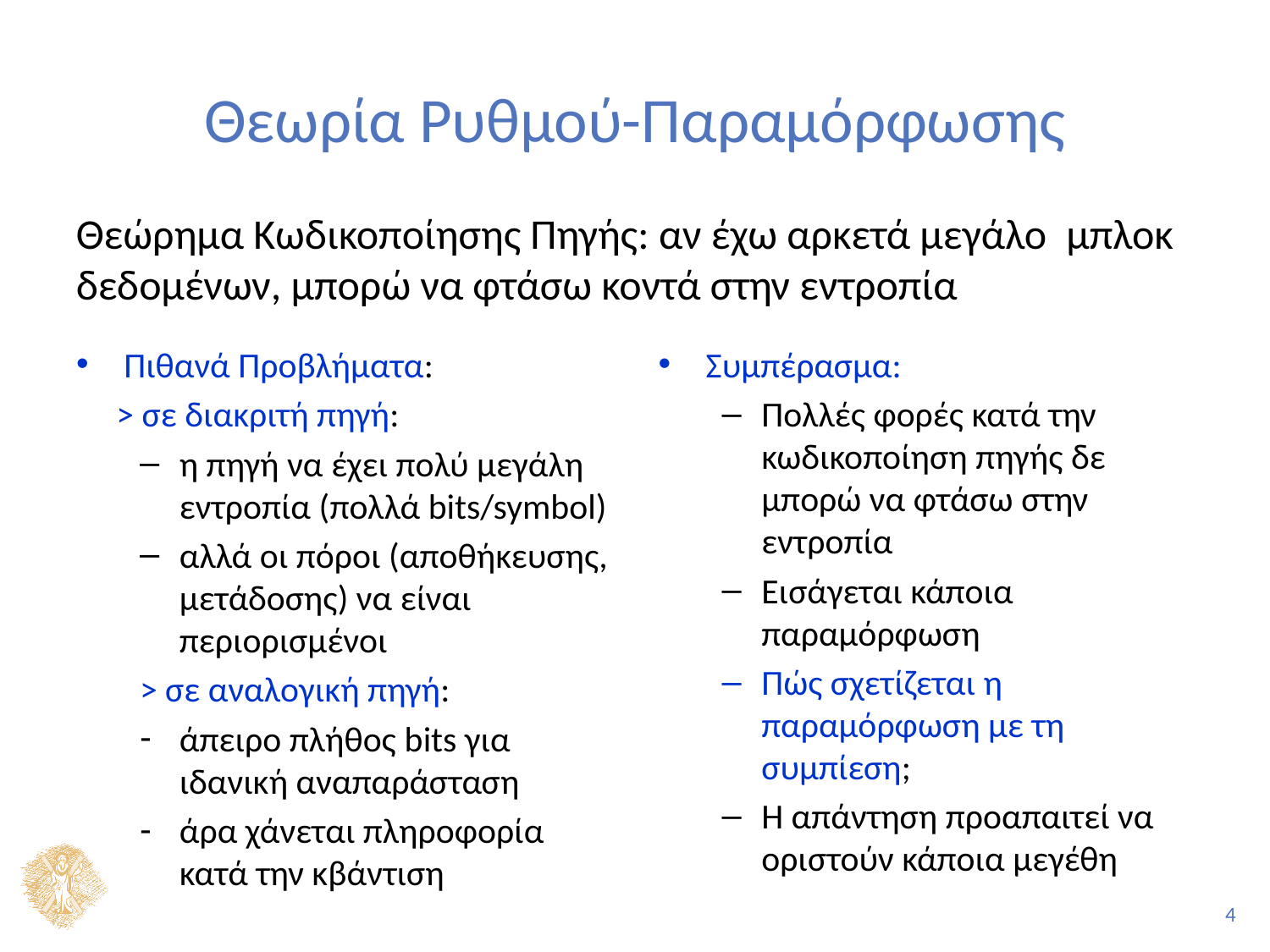

# Θεωρία Ρυθμού-Παραμόρφωσης
Θεώρημα Κωδικοποίησης Πηγής: αν έχω αρκετά μεγάλο  μπλοκ δεδομένων, μπορώ να φτάσω κοντά στην εντροπία
Πιθανά Προβλήματα:
     > σε διακριτή πηγή:
η πηγή να έχει πολύ μεγάλη εντροπία (πολλά bits/symbol)
αλλά οι πόροι (αποθήκευσης, μετάδοσης) να είναι περιορισμένοι
> σε αναλογική πηγή:
άπειρο πλήθος bits για ιδανική αναπαράσταση
άρα χάνεται πληροφορία κατά την κβάντιση
Συμπέρασμα:
Πολλές φορές κατά την κωδικοποίηση πηγής δε μπορώ να φτάσω στην εντροπία
Εισάγεται κάποια παραμόρφωση
Πώς σχετίζεται η παραμόρφωση με τη συμπίεση;
Η απάντηση προαπαιτεί να οριστούν κάποια μεγέθη